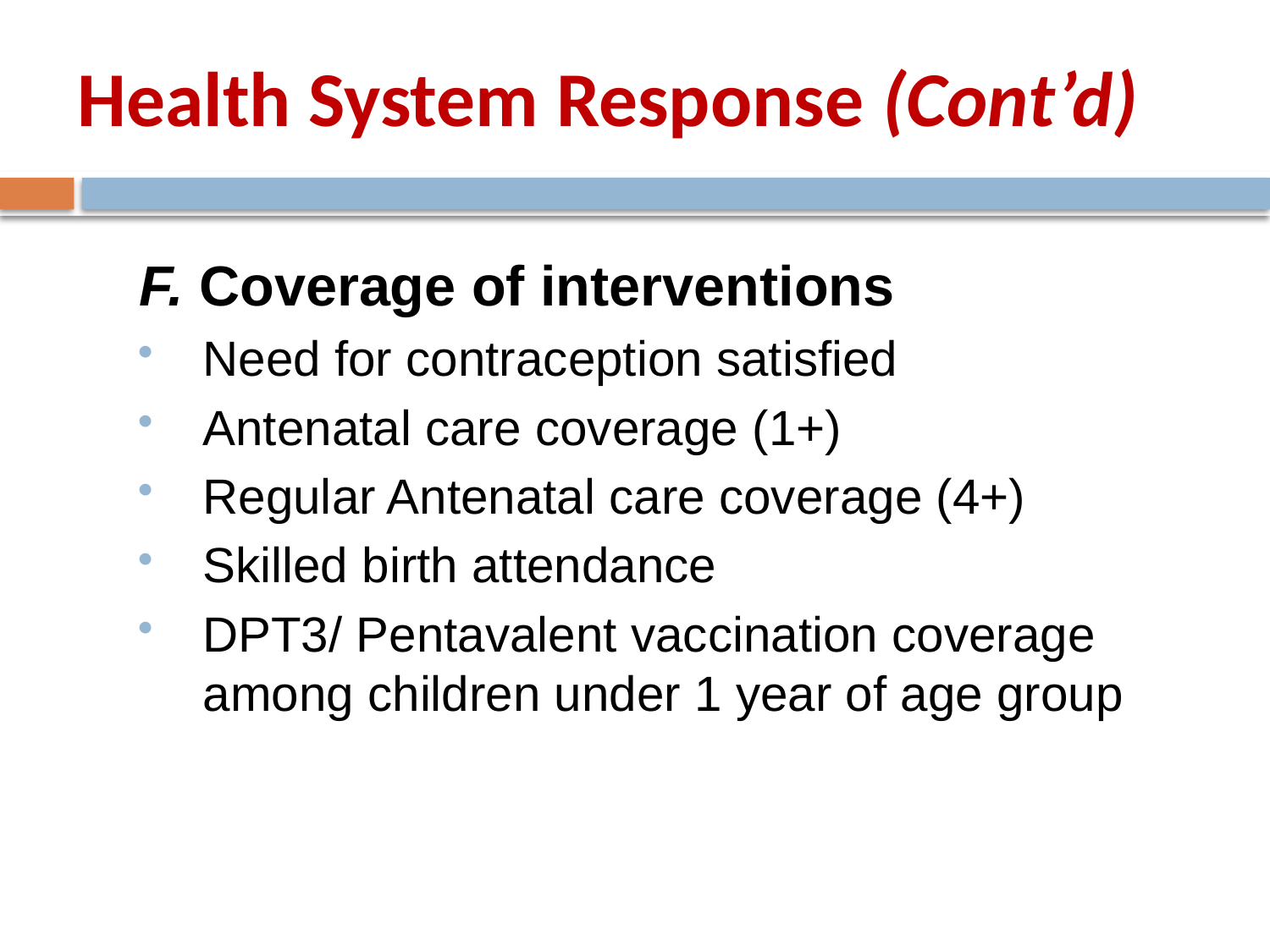

# Health System Response (Cont’d)
F. Coverage of interventions
Need for contraception satisfied
Antenatal care coverage (1+)
Regular Antenatal care coverage (4+)
Skilled birth attendance
DPT3/ Pentavalent vaccination coverage among children under 1 year of age group